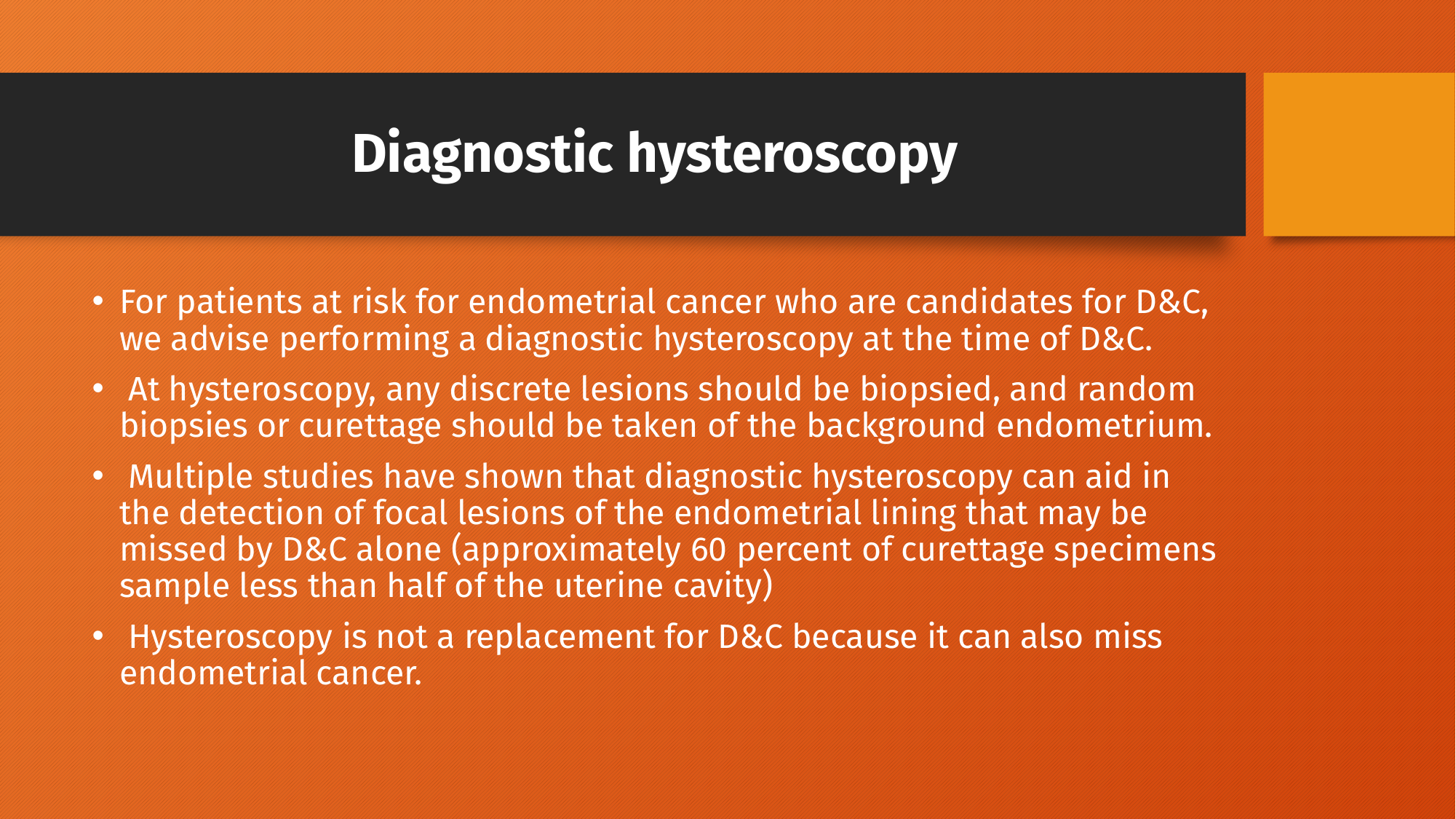

# Diagnostic hysteroscopy
For patients at risk for endometrial cancer who are candidates for D&C, we advise performing a diagnostic hysteroscopy at the time of D&C.
 At hysteroscopy, any discrete lesions should be biopsied, and random biopsies or curettage should be taken of the background endometrium.
 Multiple studies have shown that diagnostic hysteroscopy can aid in the detection of focal lesions of the endometrial lining that may be missed by D&C alone (approximately 60 percent of curettage specimens sample less than half of the uterine cavity)
 Hysteroscopy is not a replacement for D&C because it can also miss endometrial cancer.